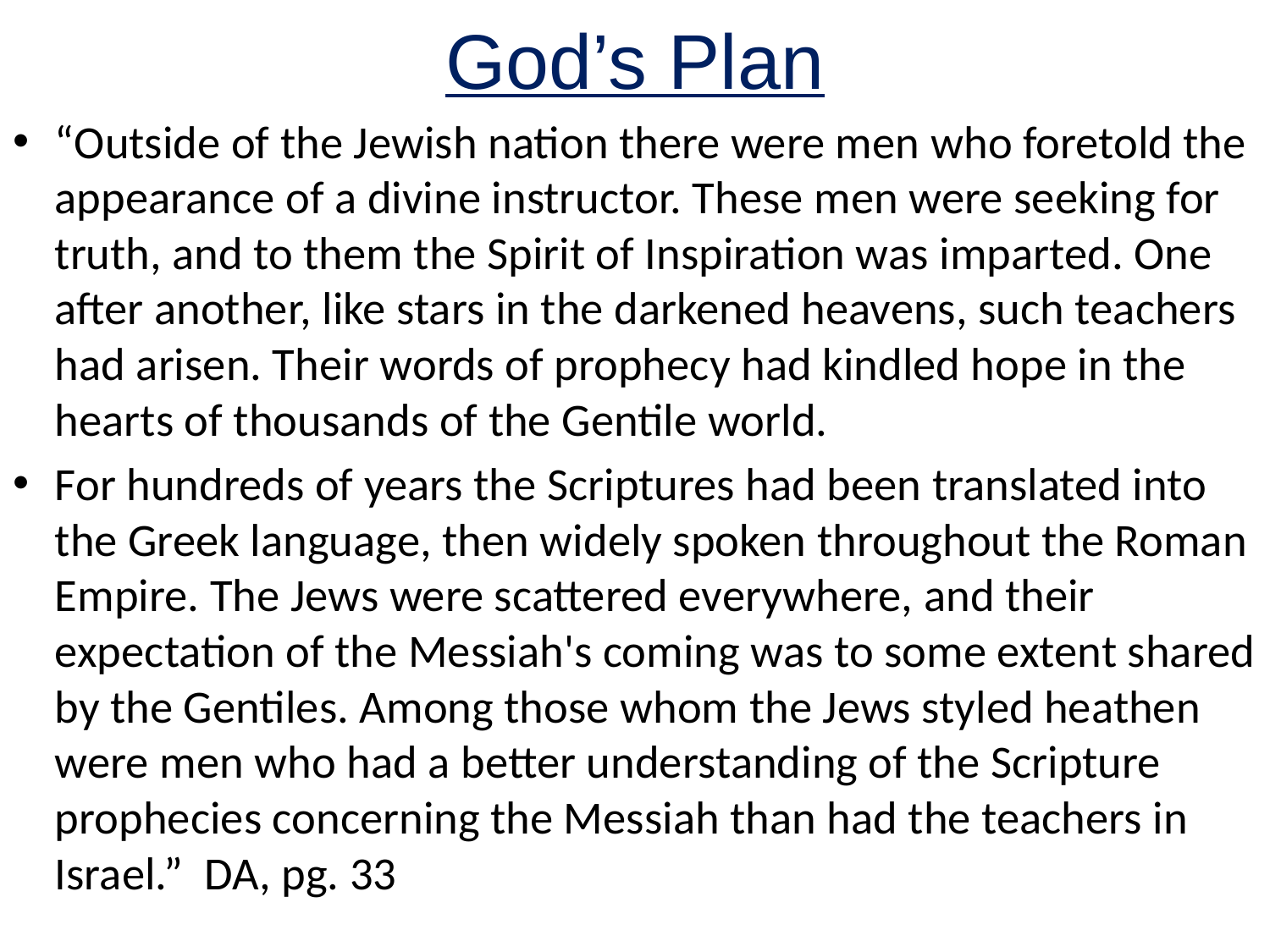

# God’s Plan
“Outside of the Jewish nation there were men who foretold the appearance of a divine instructor. These men were seeking for truth, and to them the Spirit of Inspiration was imparted. One after another, like stars in the darkened heavens, such teachers had arisen. Their words of prophecy had kindled hope in the hearts of thousands of the Gentile world.
For hundreds of years the Scriptures had been translated into the Greek language, then widely spoken throughout the Roman Empire. The Jews were scattered everywhere, and their expectation of the Messiah's coming was to some extent shared by the Gentiles. Among those whom the Jews styled heathen were men who had a better understanding of the Scripture prophecies concerning the Messiah than had the teachers in Israel.”  DA, pg. 33